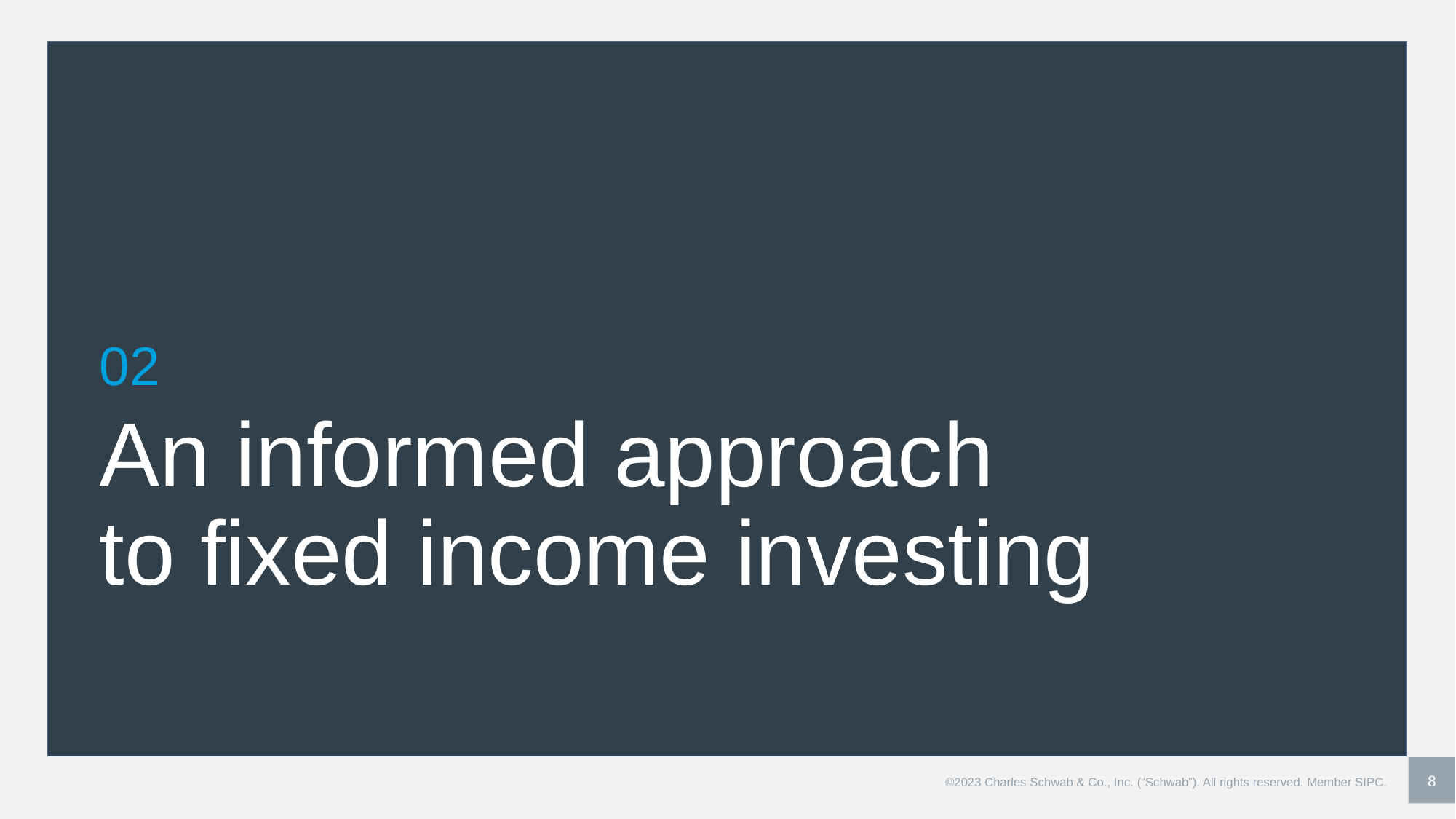

# An informed approach to fixed income investing
02
8
©2023 Charles Schwab & Co., Inc. (“Schwab”). All rights reserved. Member SIPC.